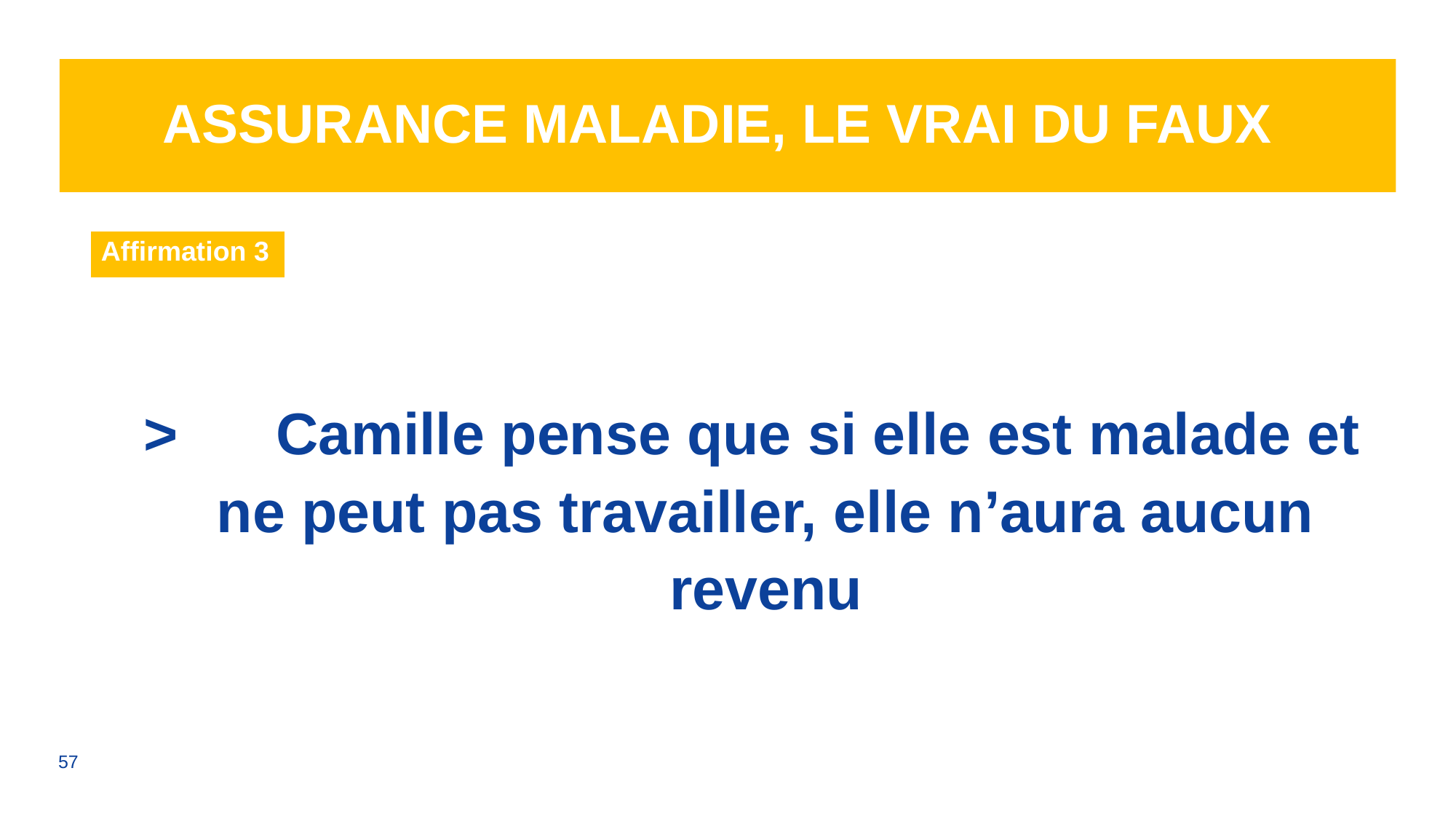

# Assurance Maladie, le vrai du faux
| Affirmation 3 |
| --- |
>	Camille pense que si elle est malade et ne peut pas travailler, elle n’aura aucun revenu
57